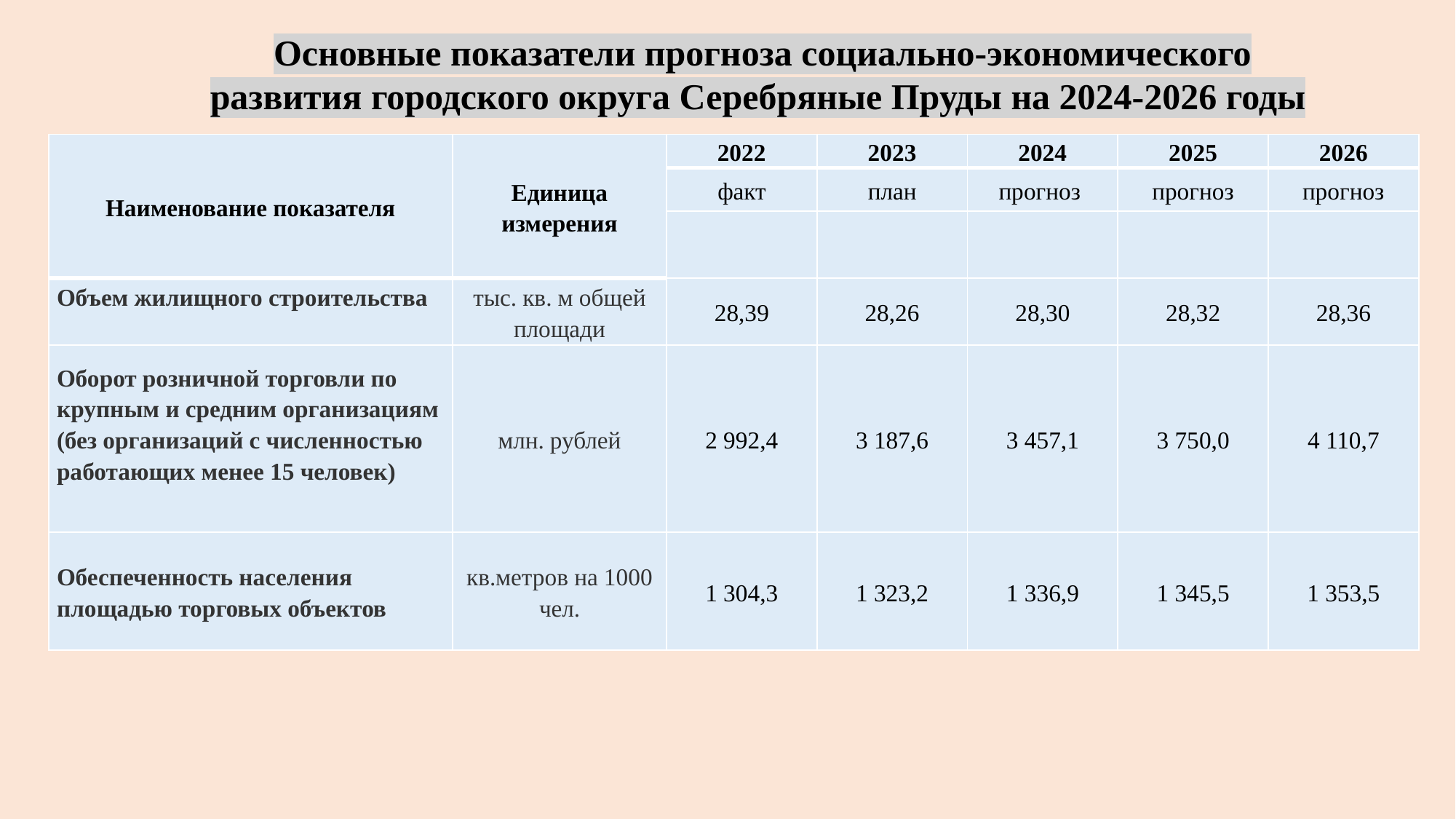

Основные показатели прогноза социально-экономического развития городского округа Серебряные Пруды на 2024-2026 годы
| Наименование показателя | Единица измерения | 2022 | 2023 | 2024 | 2025 | 2026 |
| --- | --- | --- | --- | --- | --- | --- |
|  |  | факт | план | прогноз | прогноз | прогноз |
|  |  |  |  |  |  |  |
| Объем жилищного строительства | тыс. кв. м общей площади | 28,39 | 28,26 | 28,30 | 28,32 | 28,36 |
| Оборот розничной торговли по крупным и средним организациям (без организаций с численностью работающих менее 15 человек) | млн. рублей | 2 992,4 | 3 187,6 | 3 457,1 | 3 750,0 | 4 110,7 |
| Обеспеченность населения площадью торговых объектов | кв.метров на 1000 чел. | 1 304,3 | 1 323,2 | 1 336,9 | 1 345,5 | 1 353,5 |